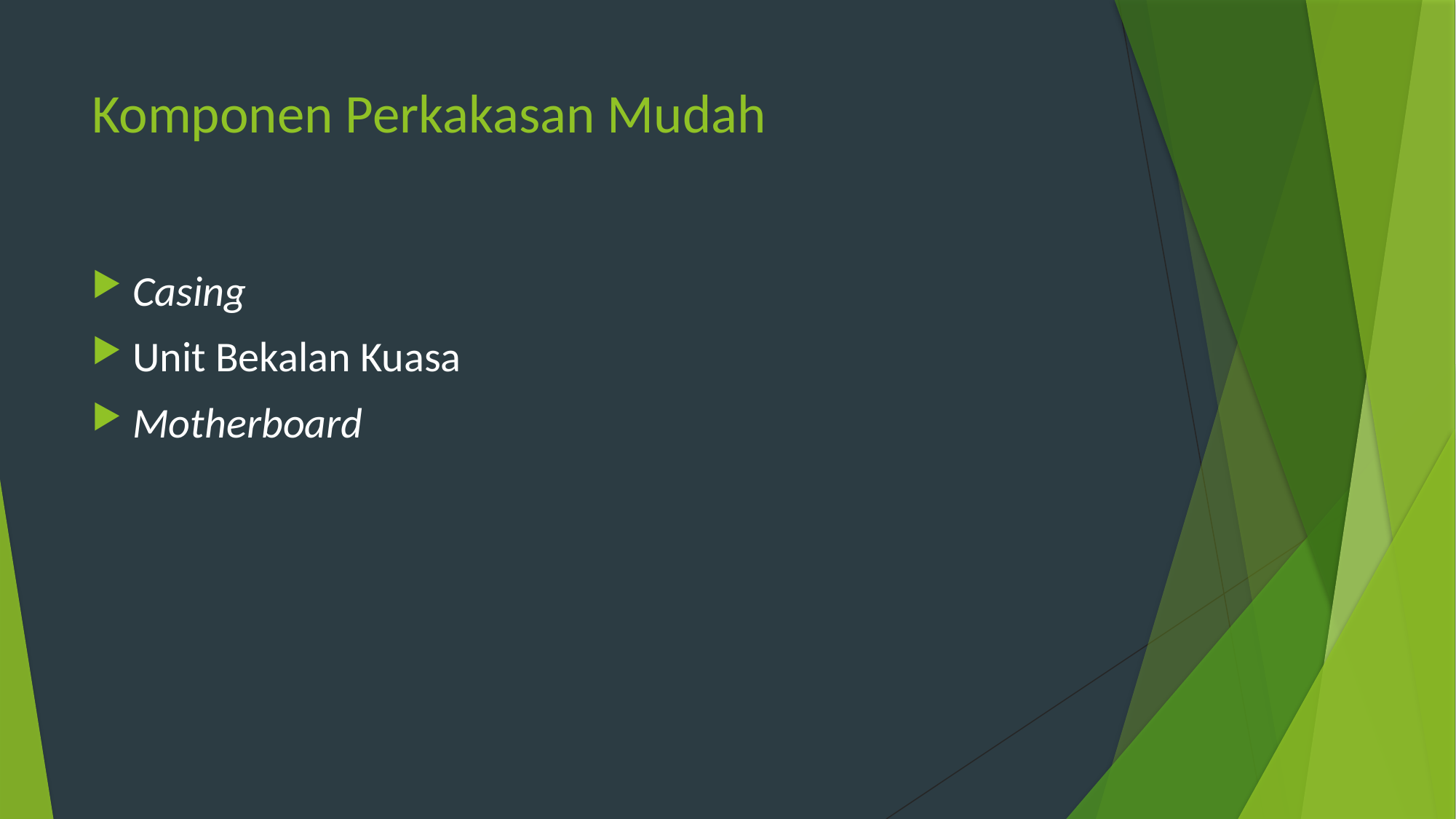

# Komponen Perkakasan Mudah
Casing
Unit Bekalan Kuasa
Motherboard